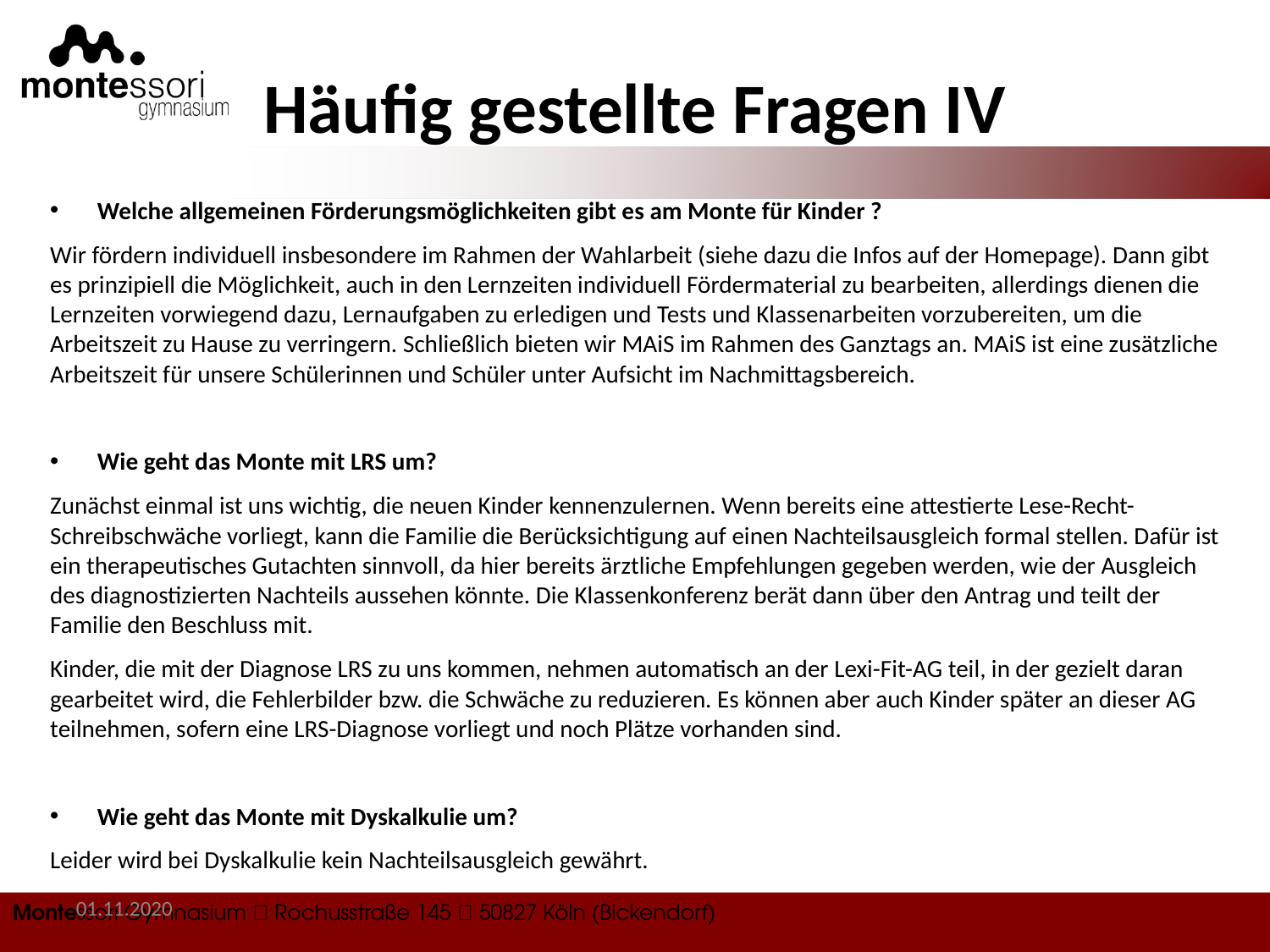

# Häufig gestellte Fragen IV

Welche allgemeinen Förderungsmöglichkeiten gibt es am Monte für Kinder ?
Wir fördern individuell insbesondere im Rahmen der Wahlarbeit (siehe dazu die Infos auf der Homepage). Dann gibt es prinzipiell die Möglichkeit, auch in den Lernzeiten individuell Fördermaterial zu bearbeiten, allerdings dienen die Lernzeiten vorwiegend dazu, Lernaufgaben zu erledigen und Tests und Klassenarbeiten vorzubereiten, um die Arbeitszeit zu Hause zu verringern. Schließlich bieten wir MAiS im Rahmen des Ganztags an. MAiS ist eine zusätzliche Arbeitszeit für unsere Schülerinnen und Schüler unter Aufsicht im Nachmittagsbereich.

Wie geht das Monte mit LRS um?
Zunächst einmal ist uns wichtig, die neuen Kinder kennenzulernen. Wenn bereits eine attestierte Lese-Recht-Schreibschwäche vorliegt, kann die Familie die Berücksichtigung auf einen Nachteilsausgleich formal stellen. Dafür ist ein therapeutisches Gutachten sinnvoll, da hier bereits ärztliche Empfehlungen gegeben werden, wie der Ausgleich des diagnostizierten Nachteils aussehen könnte. Die Klassenkonferenz berät dann über den Antrag und teilt der Familie den Beschluss mit.
Kinder, die mit der Diagnose LRS zu uns kommen, nehmen automatisch an der Lexi-Fit-AG teil, in der gezielt daran gearbeitet wird, die Fehlerbilder bzw. die Schwäche zu reduzieren. Es können aber auch Kinder später an dieser AG teilnehmen, sofern eine LRS-Diagnose vorliegt und noch Plätze vorhanden sind.

Wie geht das Monte mit Dyskalkulie um?
Leider wird bei Dyskalkulie kein Nachteilsausgleich gewährt.
01.11.2020